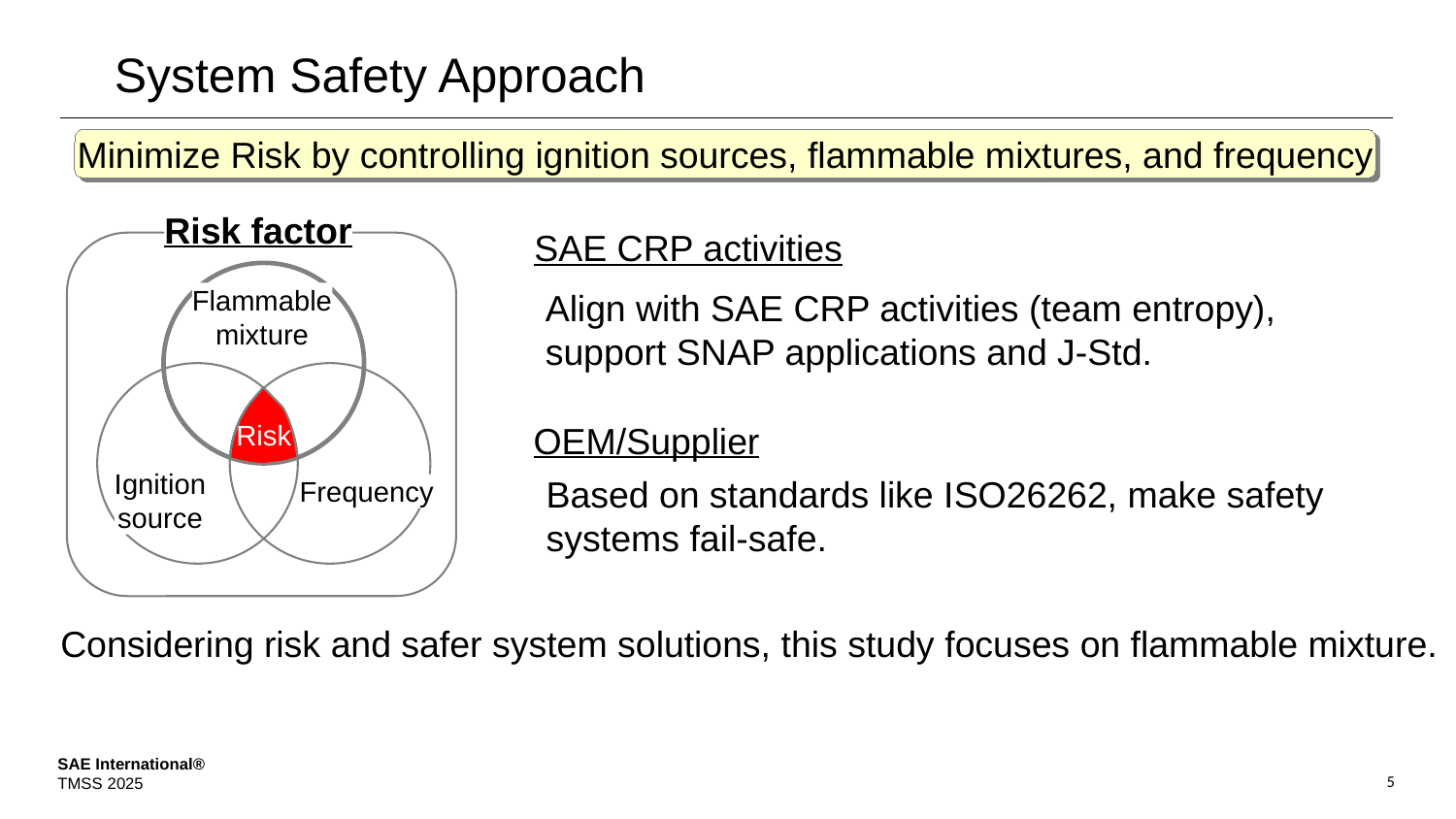

# System Safety Approach
Minimize Risk by controlling ignition sources, flammable mixtures, and frequency
Risk factor

Flammable
mixture

Risk
Ignition
source
Frequency
SAE CRP activities
Align with SAE CRP activities (team entropy), support SNAP applications and J-Std.
OEM/Supplier
Based on standards like ISO26262, make safety systems fail-safe.
Considering risk and safer system solutions, this study focuses on flammable mixture.